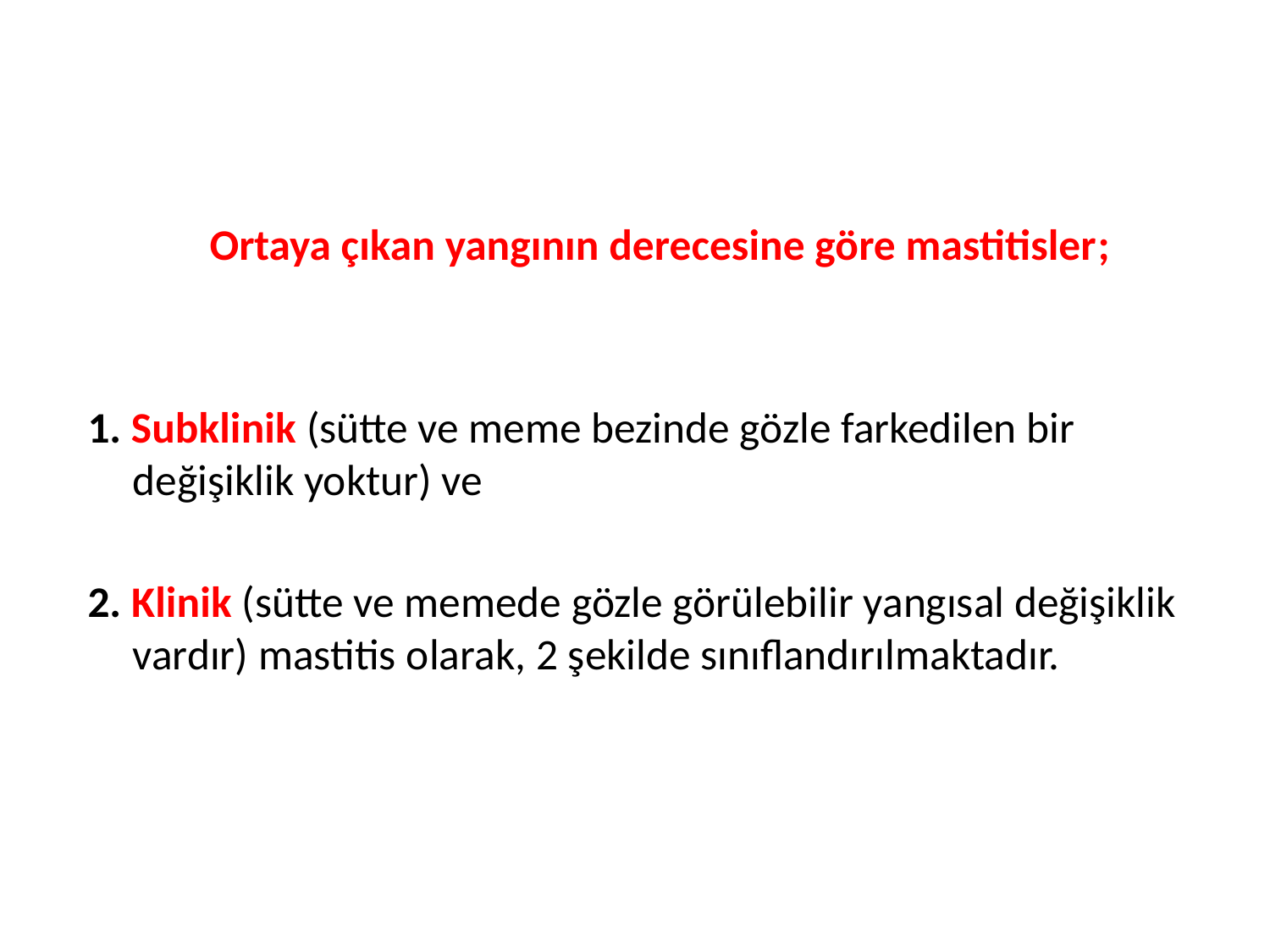

Ortaya çıkan yangının derecesine göre mastitisler;

1. Subklinik (sütte ve meme bezinde gözle farkedilen bir değişiklik yoktur) ve

2. Klinik (sütte ve memede gözle görülebilir yangısal değişiklik vardır) mastitis olarak, 2 şekilde sınıflandırılmaktadır.